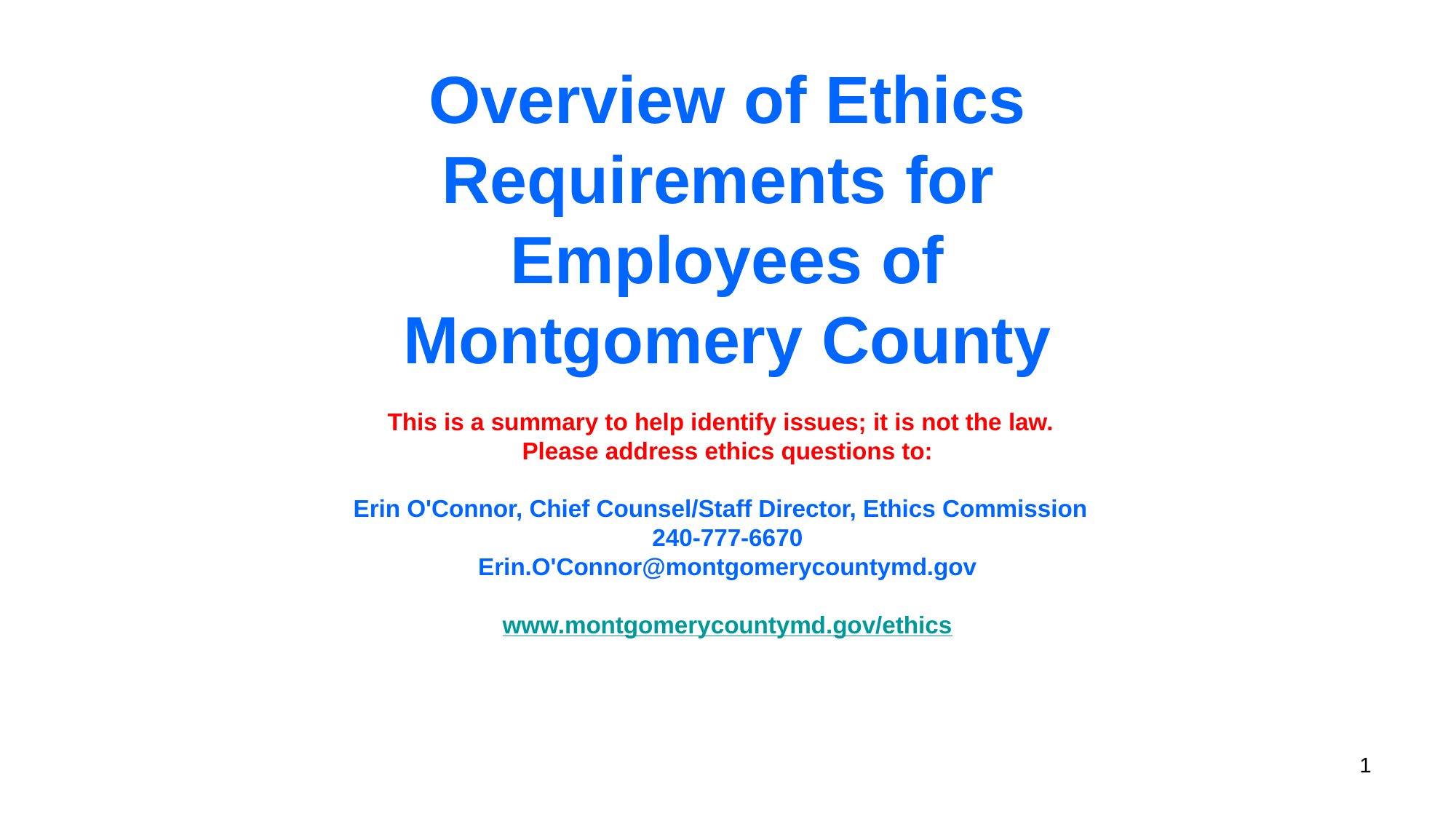

# Overview of Ethics Requirements for Employees of Montgomery County This is a summary to help identify issues; it is not the law.  Please address ethics questions to: Erin O'Connor, Chief Counsel/Staff Director, Ethics Commission  240-777-6670 Erin.O'Connor@montgomerycountymd.gov www.montgomerycountymd.gov/ethics
1